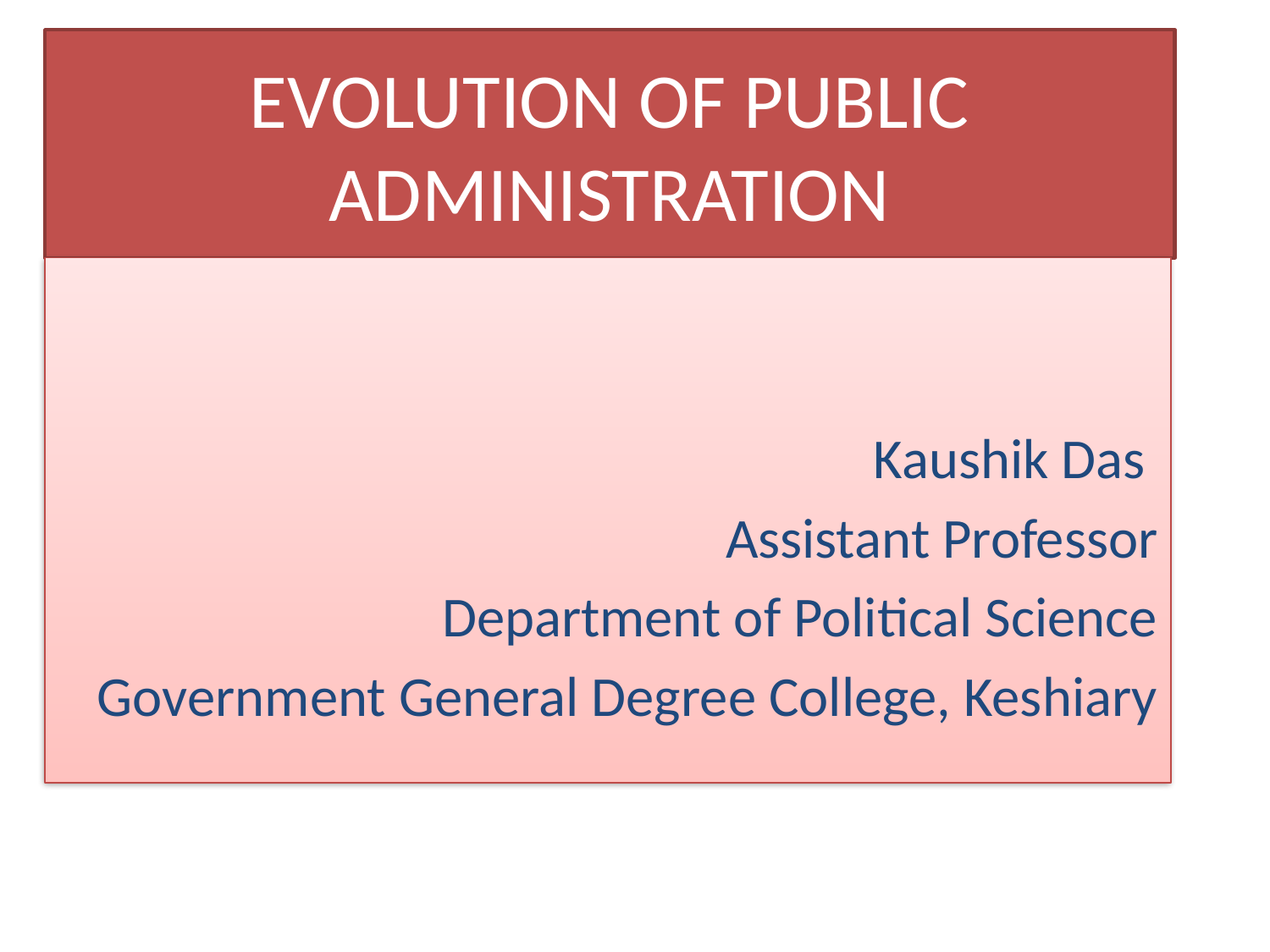

# EVOLUTION OF PUBLIC ADMINISTRATION

Kaushik Das
Assistant Professor
Department of Political Science
Government General Degree College, Keshiary